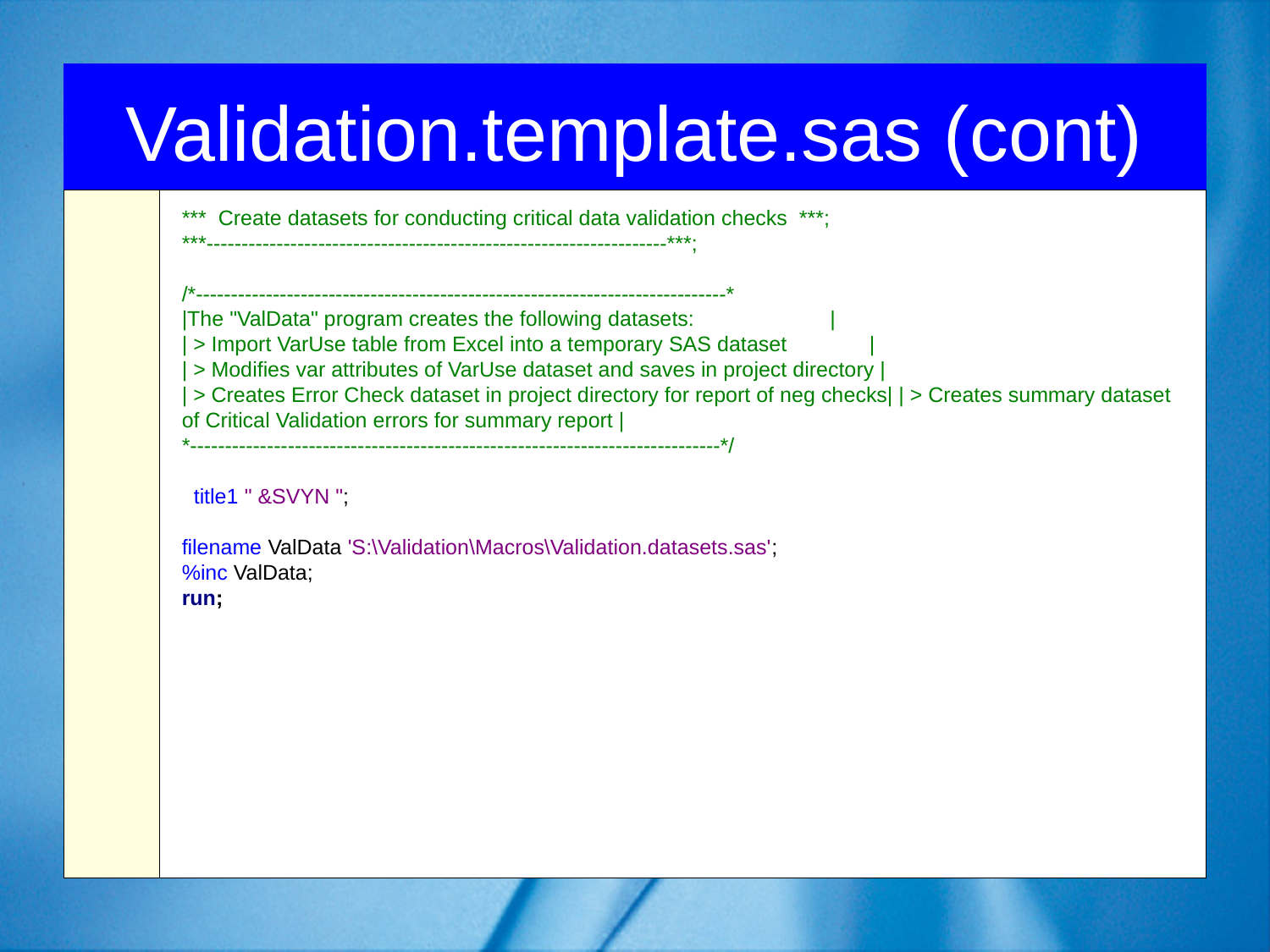

# Validation.template.sas (cont)

***  Create datasets for conducting critical data validation checks  ***;
***------------------------------------------------------------------***;

/*----------------------------------------------------------------------------*
|The "ValData" program creates the following datasets:                       |
| > Import VarUse table from Excel into a temporary SAS dataset              |
| > Modifies var attributes of VarUse dataset and saves in project directory |
| > Creates Error Check dataset in project directory for report of neg checks| | > Creates summary dataset of Critical Validation errors for summary report |
*----------------------------------------------------------------------------*/

  title1 " &SVYN ";

filename ValData 'S:\Validation\Macros\Validation.datasets.sas';
%inc ValData;
run;